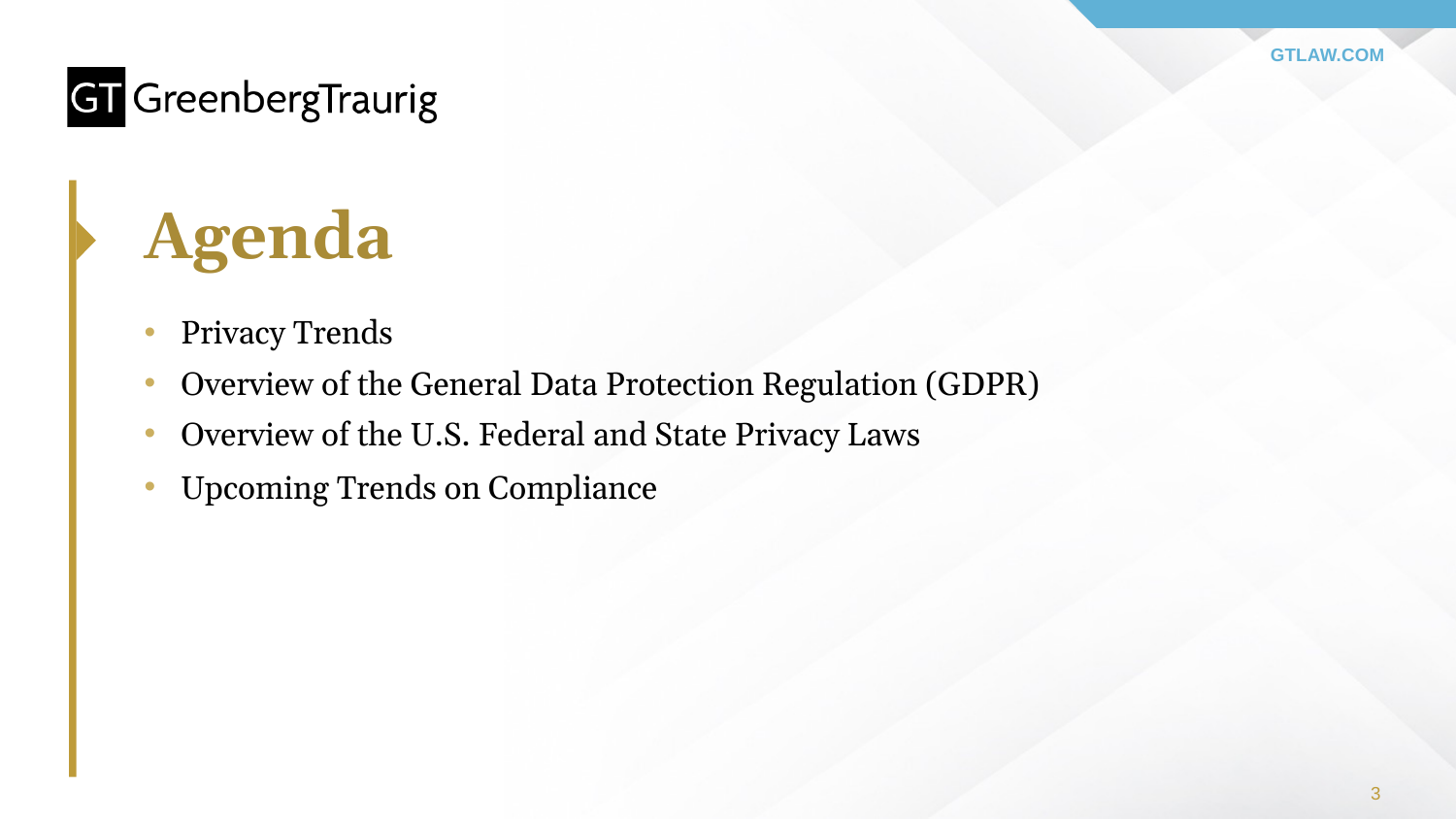

# Agenda
Privacy Trends
Overview of the General Data Protection Regulation (GDPR)
Overview of the U.S. Federal and State Privacy Laws
Upcoming Trends on Compliance

3